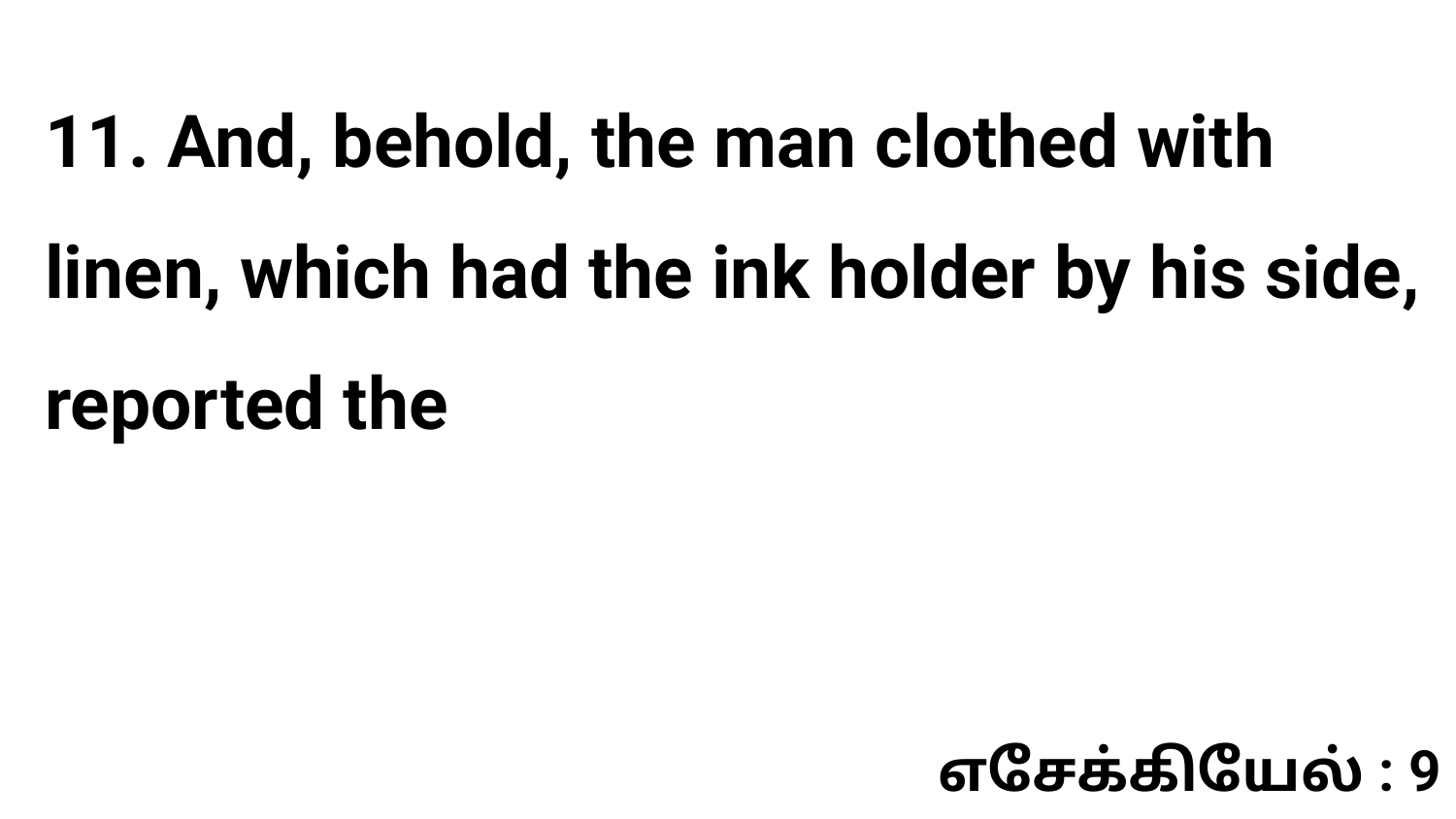

11. And, behold, the man clothed with linen, which had the ink holder by his side, reported the
எசேக்கியேல் : 9